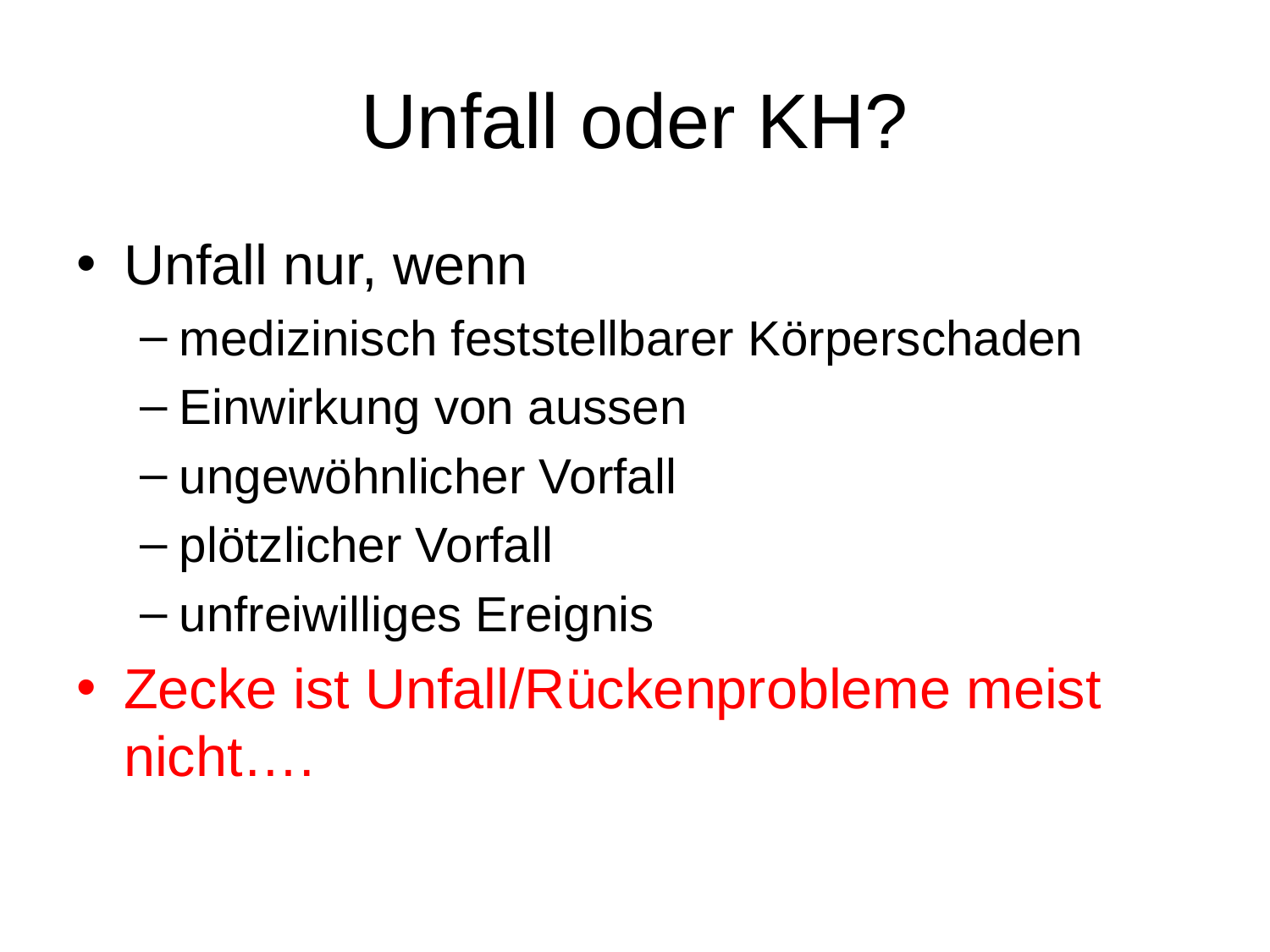

# Unfall oder KH?
Unfall nur, wenn
medizinisch feststellbarer Körperschaden
Einwirkung von aussen
ungewöhnlicher Vorfall
plötzlicher Vorfall
unfreiwilliges Ereignis
Zecke ist Unfall/Rückenprobleme meist nicht….